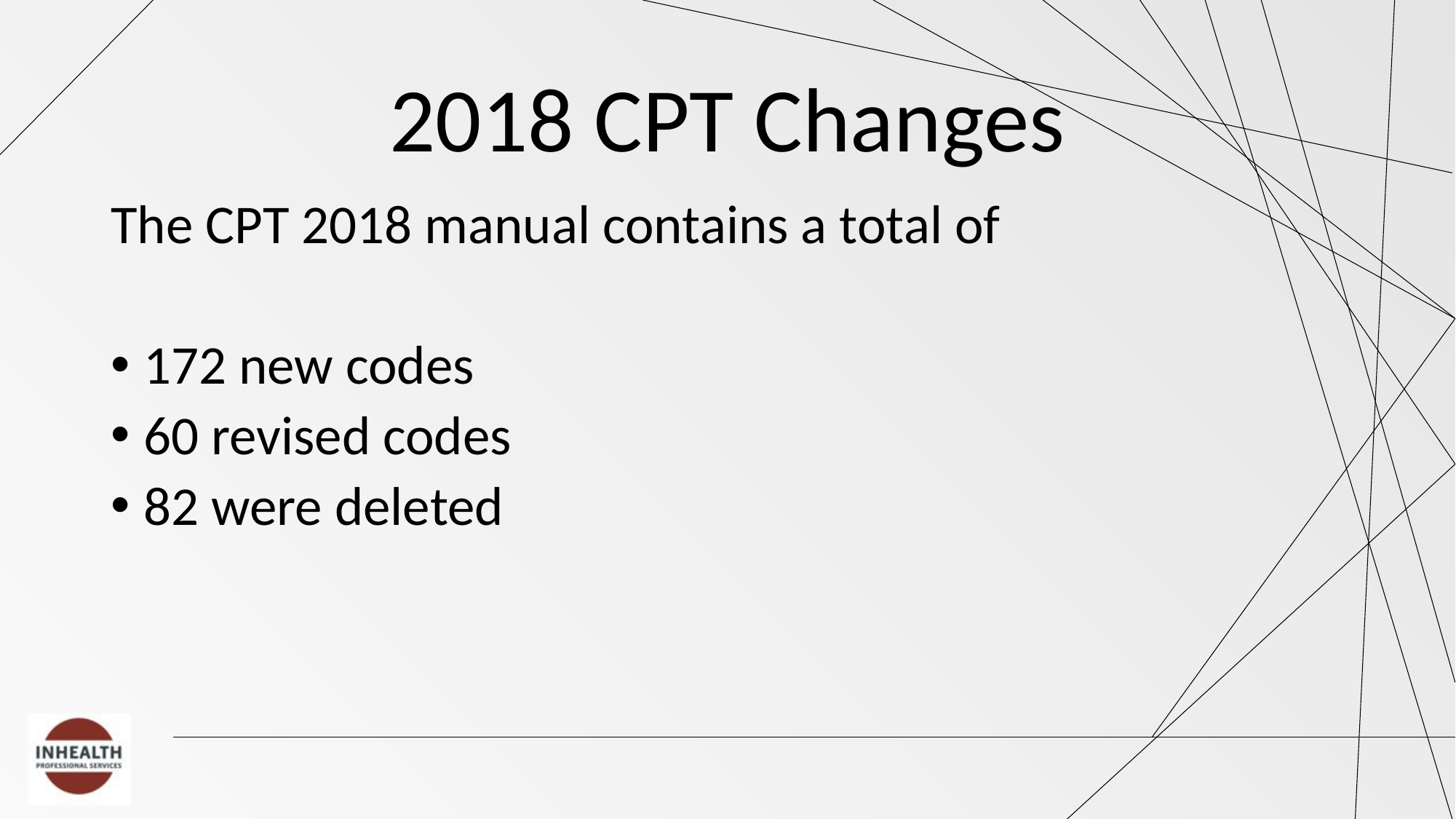

# 2018 CPT Changes
The CPT 2018 manual contains a total of

 172 new codes
 60 revised codes
 82 were deleted